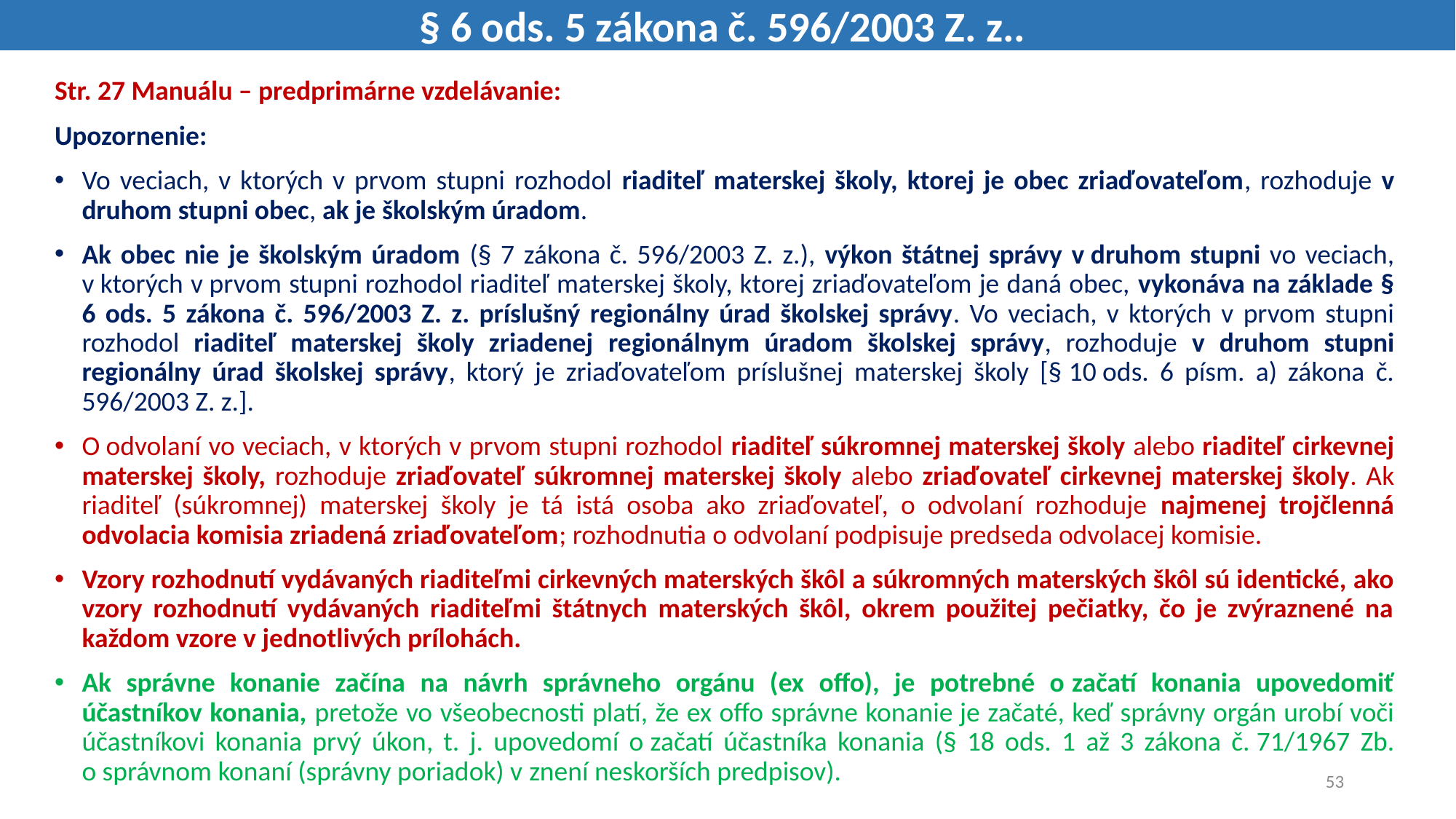

§ 6 ods. 5 zákona č. 596/2003 Z. z..
Str. 27 Manuálu – predprimárne vzdelávanie:
Upozornenie:
Vo veciach, v ktorých v prvom stupni rozhodol riaditeľ materskej školy, ktorej je obec zriaďovateľom, rozhoduje v druhom stupni obec, ak je školským úradom.
Ak obec nie je školským úradom (§ 7 zákona č. 596/2003 Z. z.), výkon štátnej správy v druhom stupni vo veciach, v ktorých v prvom stupni rozhodol riaditeľ materskej školy, ktorej zriaďovateľom je daná obec, vykonáva na základe § 6 ods. 5 zákona č. 596/2003 Z. z. príslušný regionálny úrad školskej správy. Vo veciach, v ktorých v prvom stupni rozhodol riaditeľ materskej školy zriadenej regionálnym úradom školskej správy, rozhoduje v druhom stupni regionálny úrad školskej správy, ktorý je zriaďovateľom príslušnej materskej školy [§ 10 ods. 6 písm. a) zákona č. 596/2003 Z. z.].
O odvolaní vo veciach, v ktorých v prvom stupni rozhodol riaditeľ súkromnej materskej školy alebo riaditeľ cirkevnej materskej školy, rozhoduje zriaďovateľ súkromnej materskej školy alebo zriaďovateľ cirkevnej materskej školy. Ak riaditeľ (súkromnej) materskej školy je tá istá osoba ako zriaďovateľ, o odvolaní rozhoduje najmenej trojčlenná odvolacia komisia zriadená zriaďovateľom; rozhodnutia o odvolaní podpisuje predseda odvolacej komisie.
Vzory rozhodnutí vydávaných riaditeľmi cirkevných materských škôl a súkromných materských škôl sú identické, ako vzory rozhodnutí vydávaných riaditeľmi štátnych materských škôl, okrem použitej pečiatky, čo je zvýraznené na každom vzore v jednotlivých prílohách.
Ak správne konanie začína na návrh správneho orgánu (ex offo), je potrebné o začatí konania upovedomiť účastníkov konania, pretože vo všeobecnosti platí, že ex offo správne konanie je začaté, keď správny orgán urobí voči účastníkovi konania prvý úkon, t. j. upovedomí o začatí účastníka konania (§ 18 ods. 1 až 3 zákona č. 71/1967 Zb. o správnom konaní (správny poriadok) v znení neskorších predpisov).

53